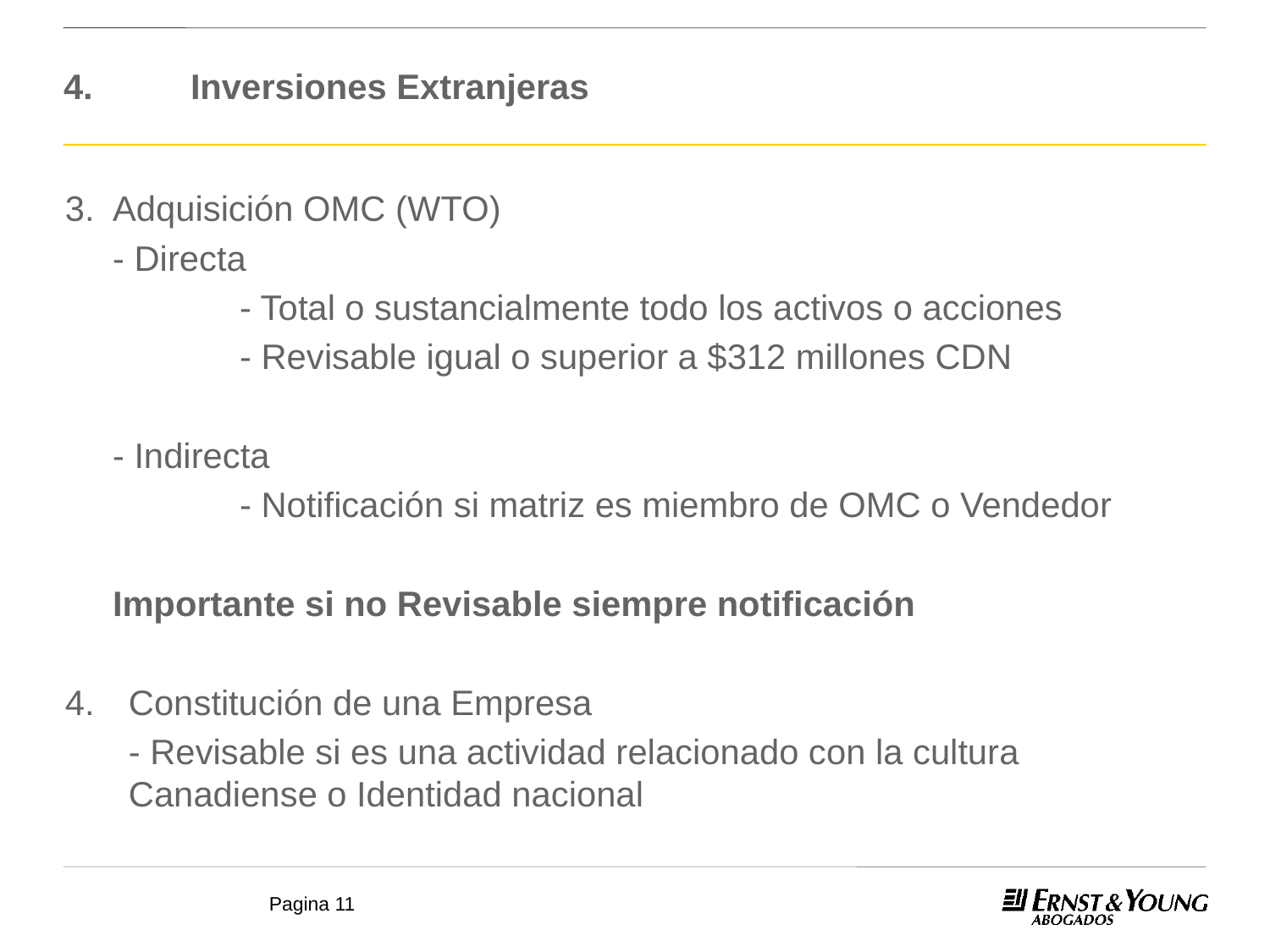

# 4.	Inversiones Extranjeras
3.	Adquisición OMC (WTO)
	- Directa
		- Total o sustancialmente todo los activos o acciones
		- Revisable igual o superior a $312 millones CDN

	- Indirecta
		- Notificación si matriz es miembro de OMC o Vendedor

	Importante si no Revisable siempre notificación

4.	Constitución de una Empresa
	- Revisable si es una actividad relacionado con la cultura       Canadiense o Identidad nacional